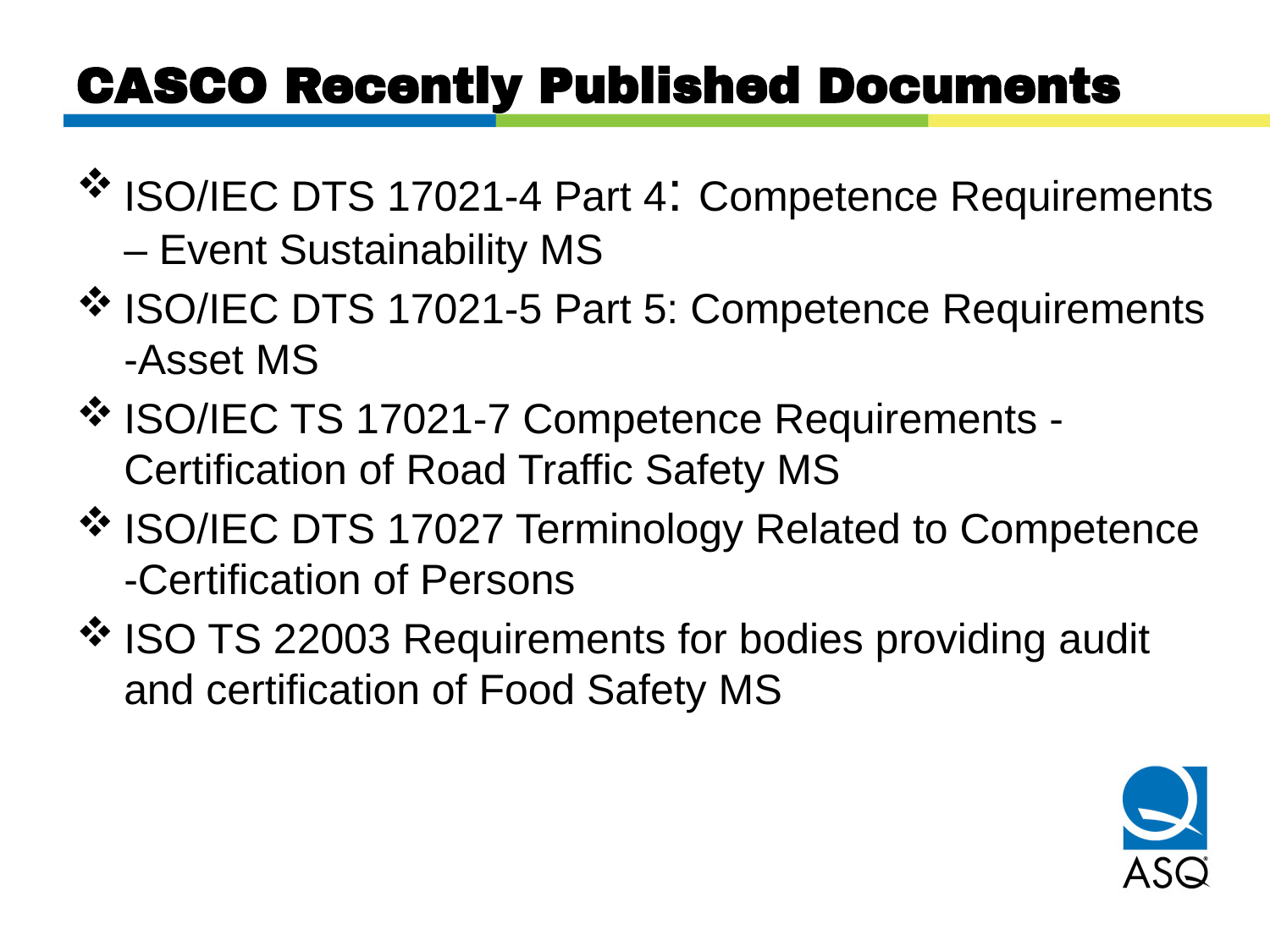

# CASCO Recently Published Documents
ISO/IEC DTS 17021-4 Part 4: Competence Requirements – Event Sustainability MS
ISO/IEC DTS 17021-5 Part 5: Competence Requirements -Asset MS
ISO/IEC TS 17021-7 Competence Requirements -Certification of Road Traffic Safety MS
ISO/IEC DTS 17027 Terminology Related to Competence -Certification of Persons
ISO TS 22003 Requirements for bodies providing audit and certification of Food Safety MS